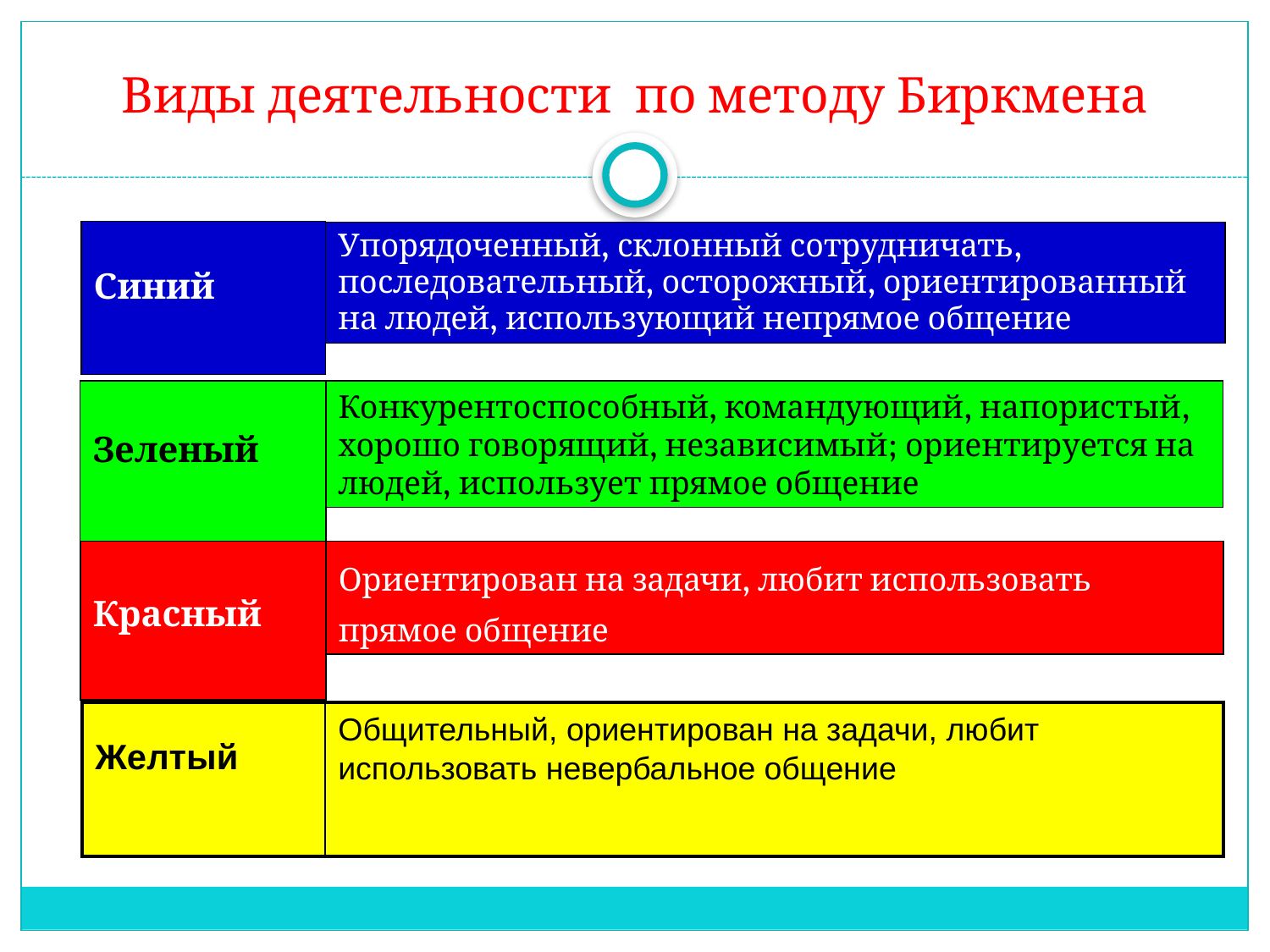

# Виды деятельности  по методу Биркмена

Синий

Упорядоченный, склонный сотрудничать, последовательный, осторожный, ориентированный на людей, использующий непрямое общение

Зеленый

Конкурентоспособный, командующий, напористый, хорошо говорящий, независимый; ориентируется на людей, использует прямое общение

Красный

Ориентирован на задачи, любит использовать прямое общение
| Желтый | Общительный, ориентирован на задачи, любит использовать невербальное общение |
| --- | --- |